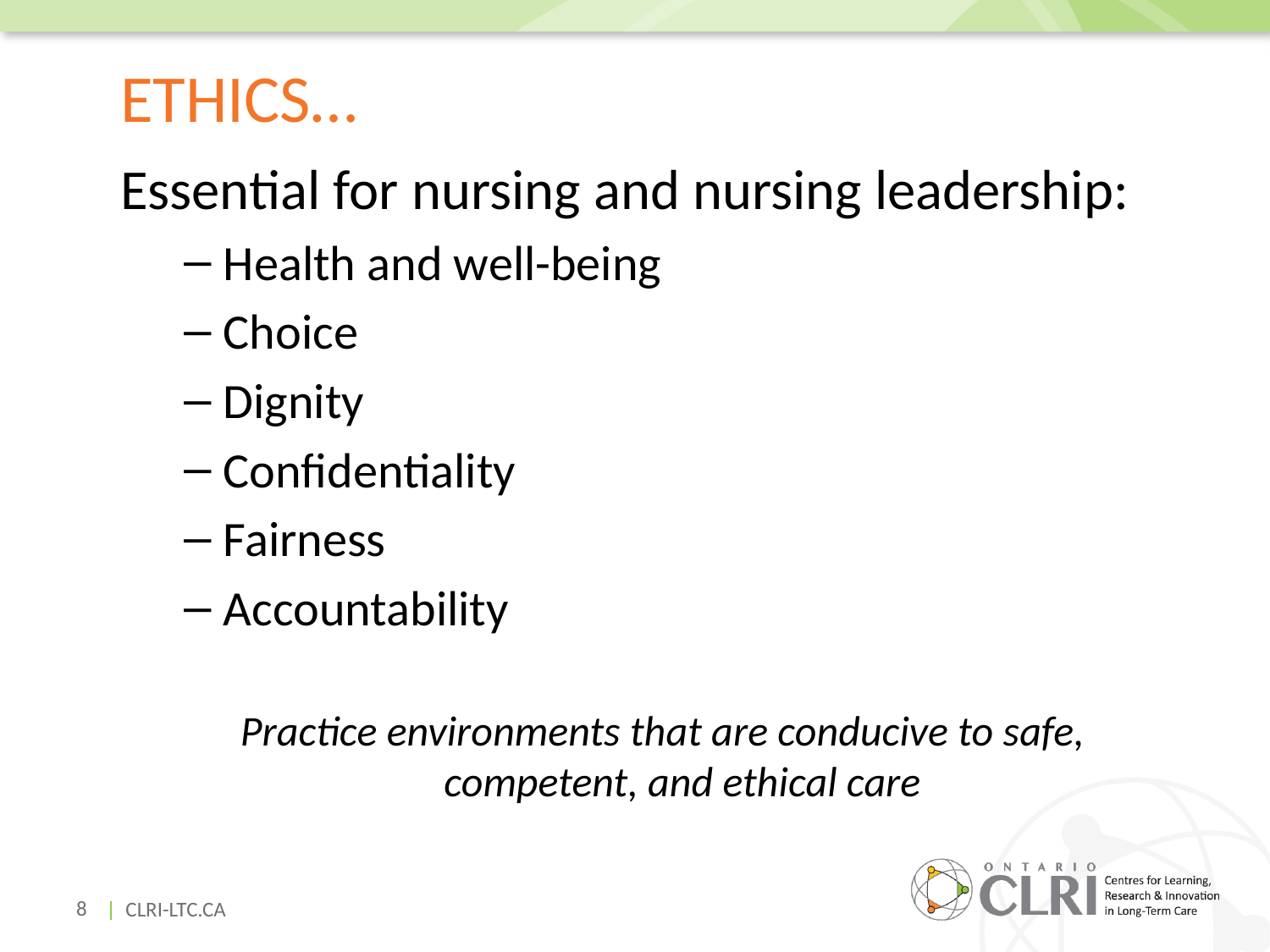

# ETHICS…
Essential for nursing and nursing leadership:
Health and well-being
Choice
Dignity
Confidentiality
Fairness
Accountability

Practice environments that are conducive to safe, competent, and ethical care